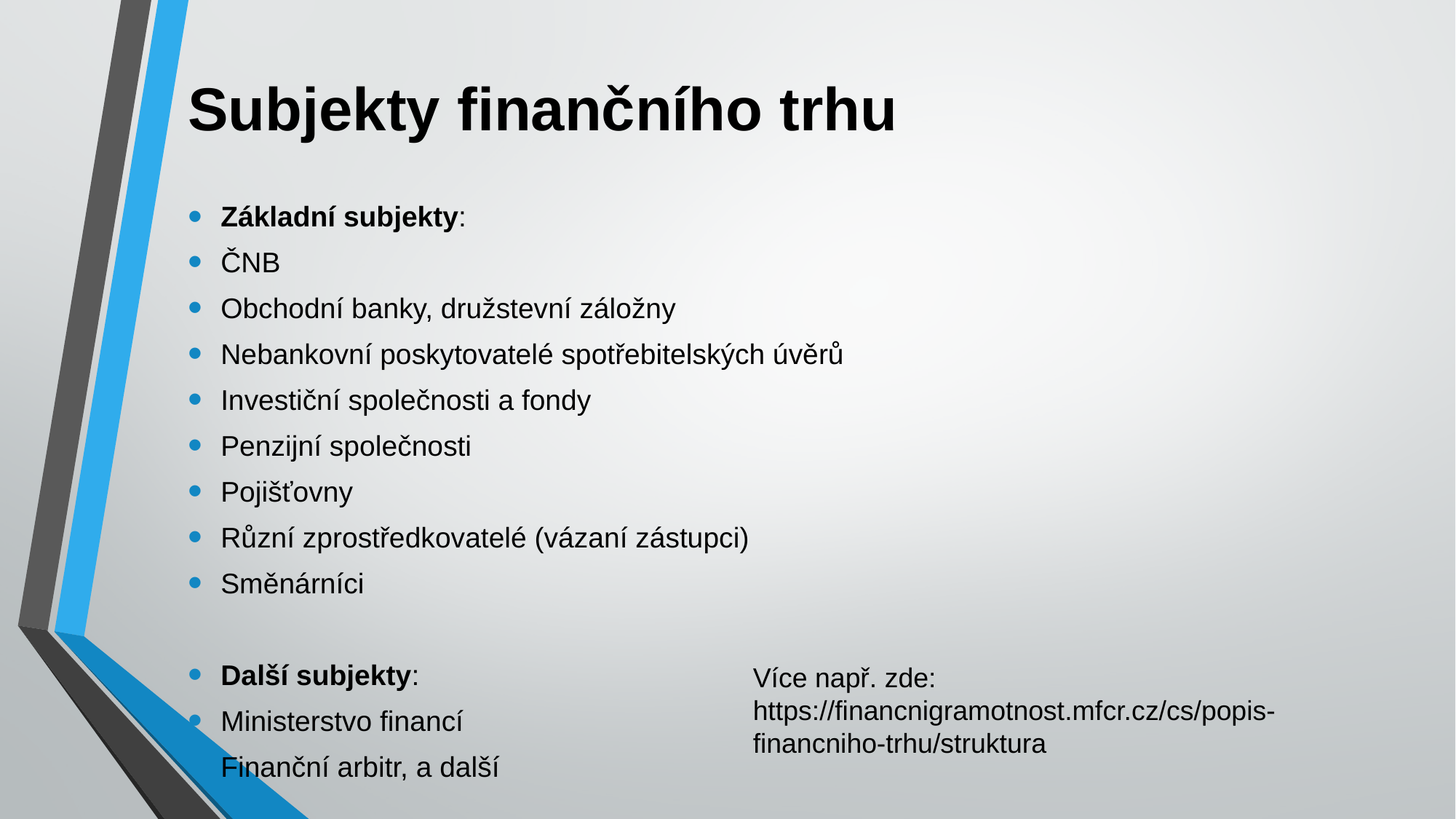

# Subjekty finančního trhu
Základní subjekty:
ČNB
Obchodní banky, družstevní záložny
Nebankovní poskytovatelé spotřebitelských úvěrů
Investiční společnosti a fondy
Penzijní společnosti
Pojišťovny
Různí zprostředkovatelé (vázaní zástupci)
Směnárníci

Další subjekty:
Ministerstvo financí
Finanční arbitr, a další

Více např. zde: https://financnigramotnost.mfcr.cz/cs/popis-financniho-trhu/struktura